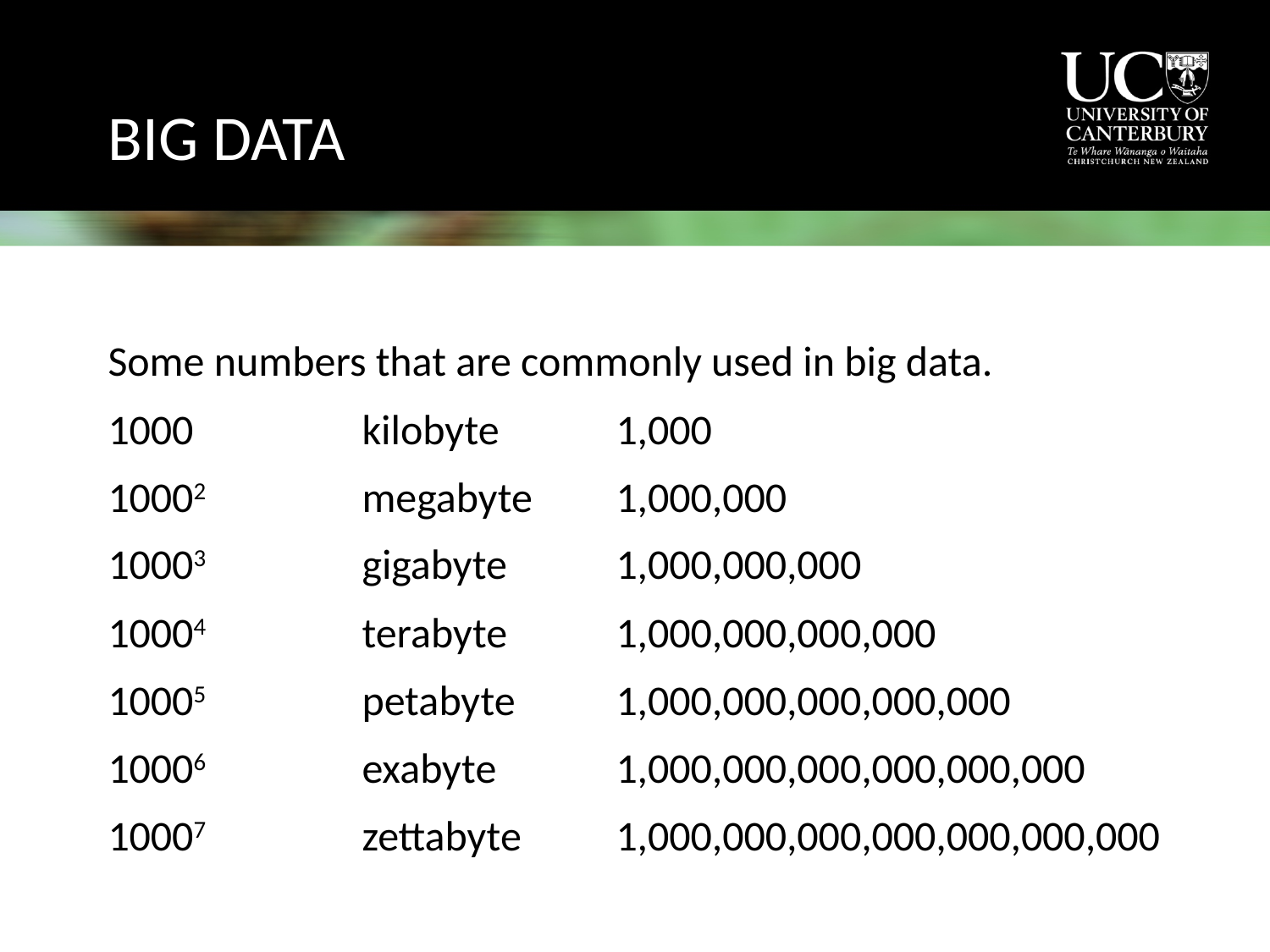

# Big data
Some numbers that are commonly used in big data.
1000 		kilobyte 	1,000
10002 		megabyte 	1,000,000
10003 		gigabyte 	1,000,000,000
10004 		terabyte 	1,000,000,000,000
10005 		petabyte 	1,000,000,000,000,000
10006 		exabyte 	1,000,000,000,000,000,000
10007 		zettabyte 	1,000,000,000,000,000,000,000